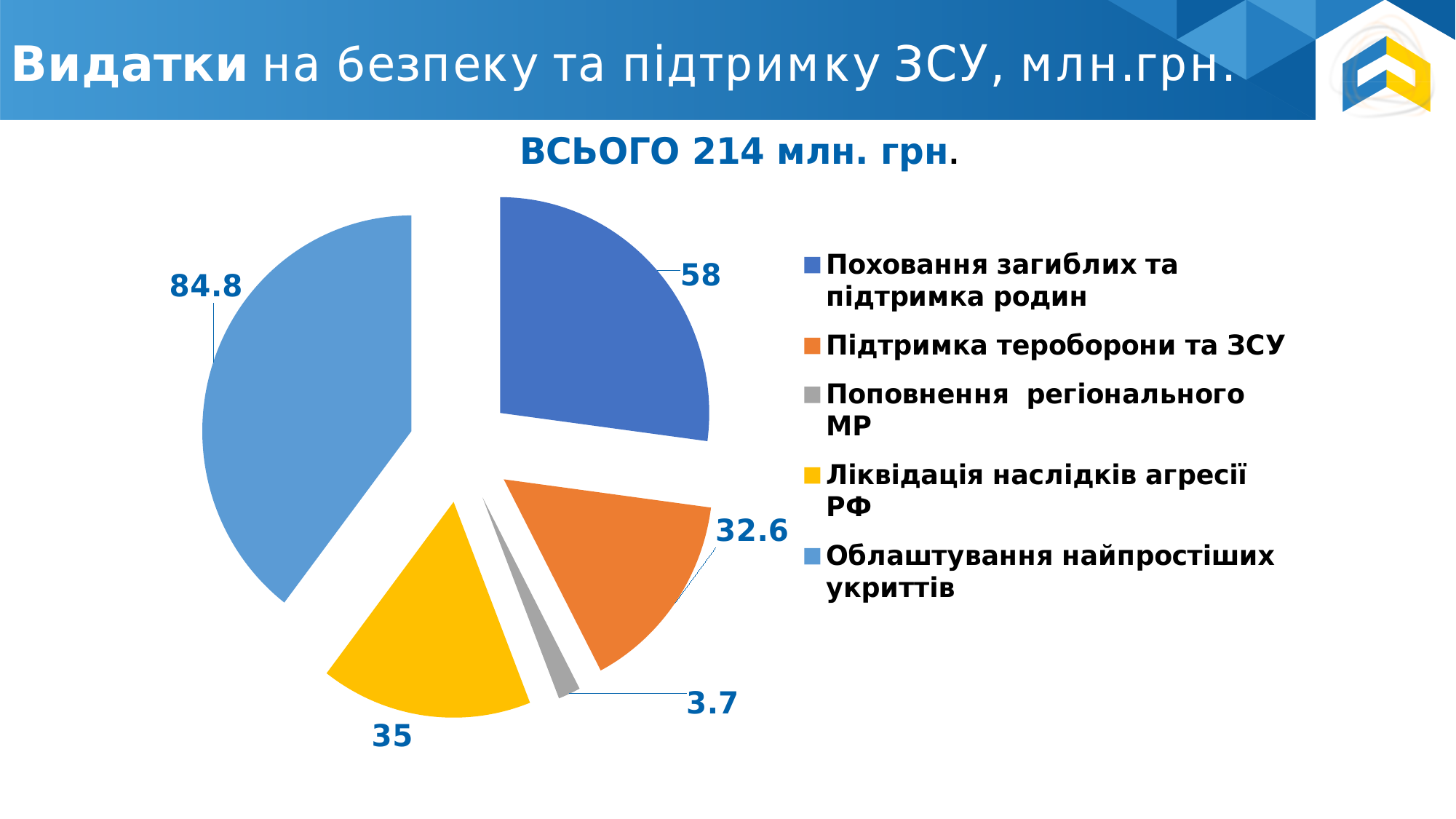

Видатки на безпеку та підтримку ЗСУ, млн.грн.

### Chart

| Category | Продажи |
|---|---|
| Поховання загиблих та підтримка родин | 58.0 |
| Підтримка тероборони та ЗСУ | 32.6 |
| Поповнення  регіонального МР | 3.7 |
| Ліквідація наслідків агресії РФ | 35.0 |
| Облаштування найпростіших укриттів | 84.8 |